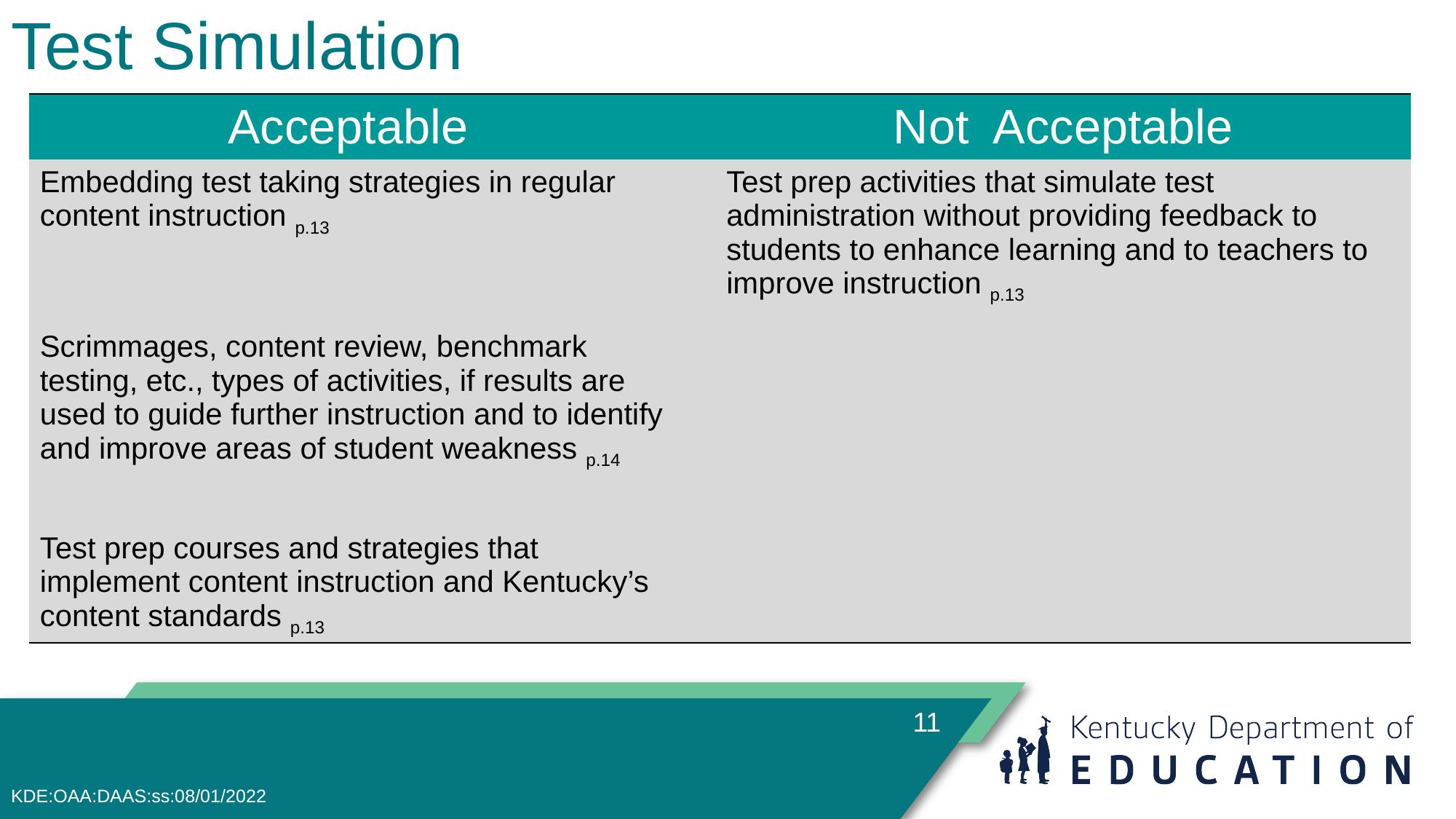

Test Simulation
| Acceptable |  | Not Acceptable |
| --- | --- | --- |
| Embedding test taking strategies in regular content instruction p.13 |  | Test prep activities that simulate test administration without providing feedback to students to enhance learning and to teachers to improve instruction p.13 |
| Scrimmages, content review, benchmark testing, etc., types of activities, if results are used to guide further instruction and to identify and improve areas of student weakness p.14 |  |  |
| Test prep courses and strategies that implement content instruction and Kentucky’s content standards p.13 |  |  |
11
KDE:OAA:DAAS:ss:08/01/2022